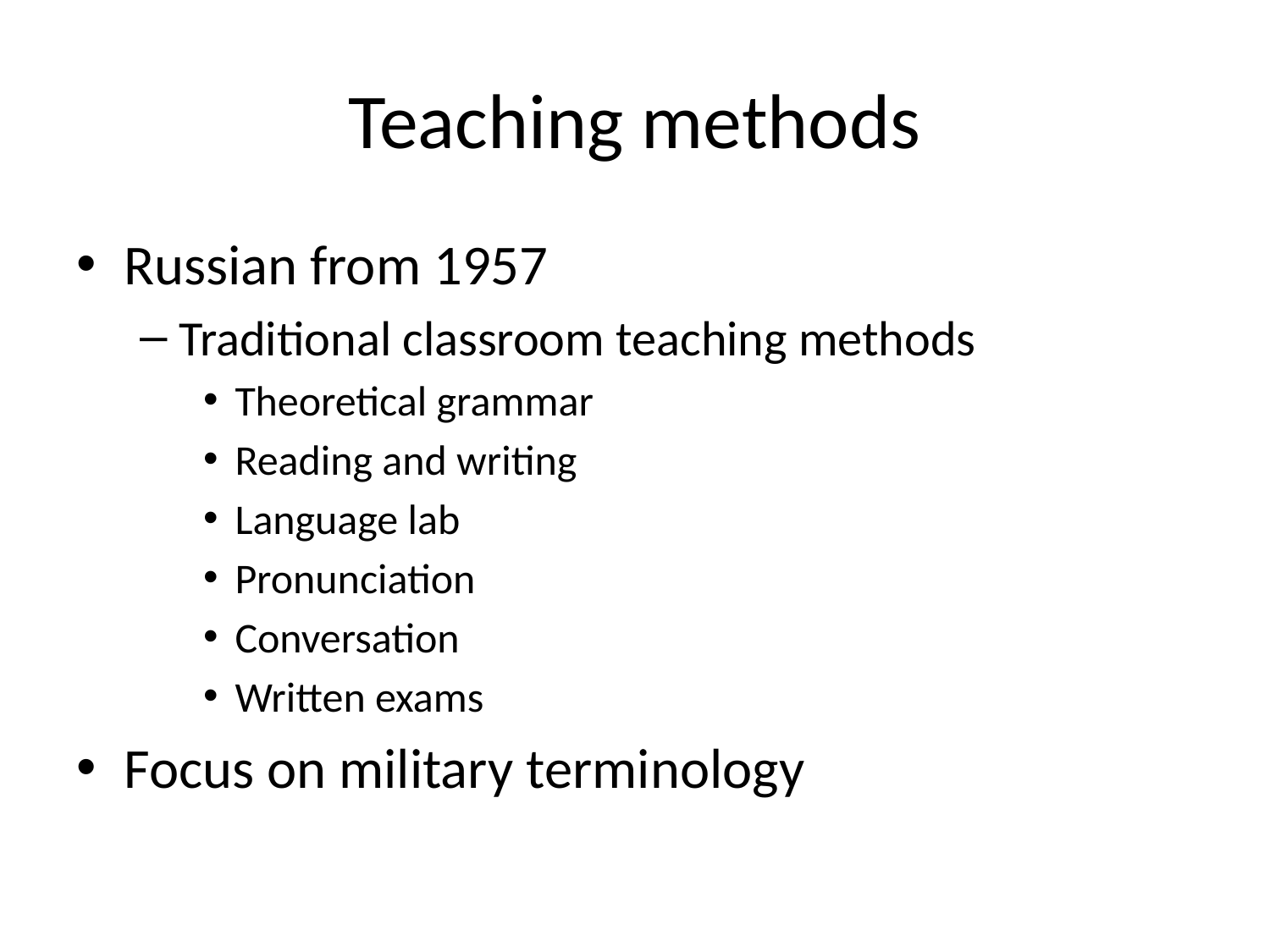

# Teaching methods
Russian from 1957
Traditional classroom teaching methods
Theoretical grammar
Reading and writing
Language lab
Pronunciation
Conversation
Written exams
Focus on military terminology